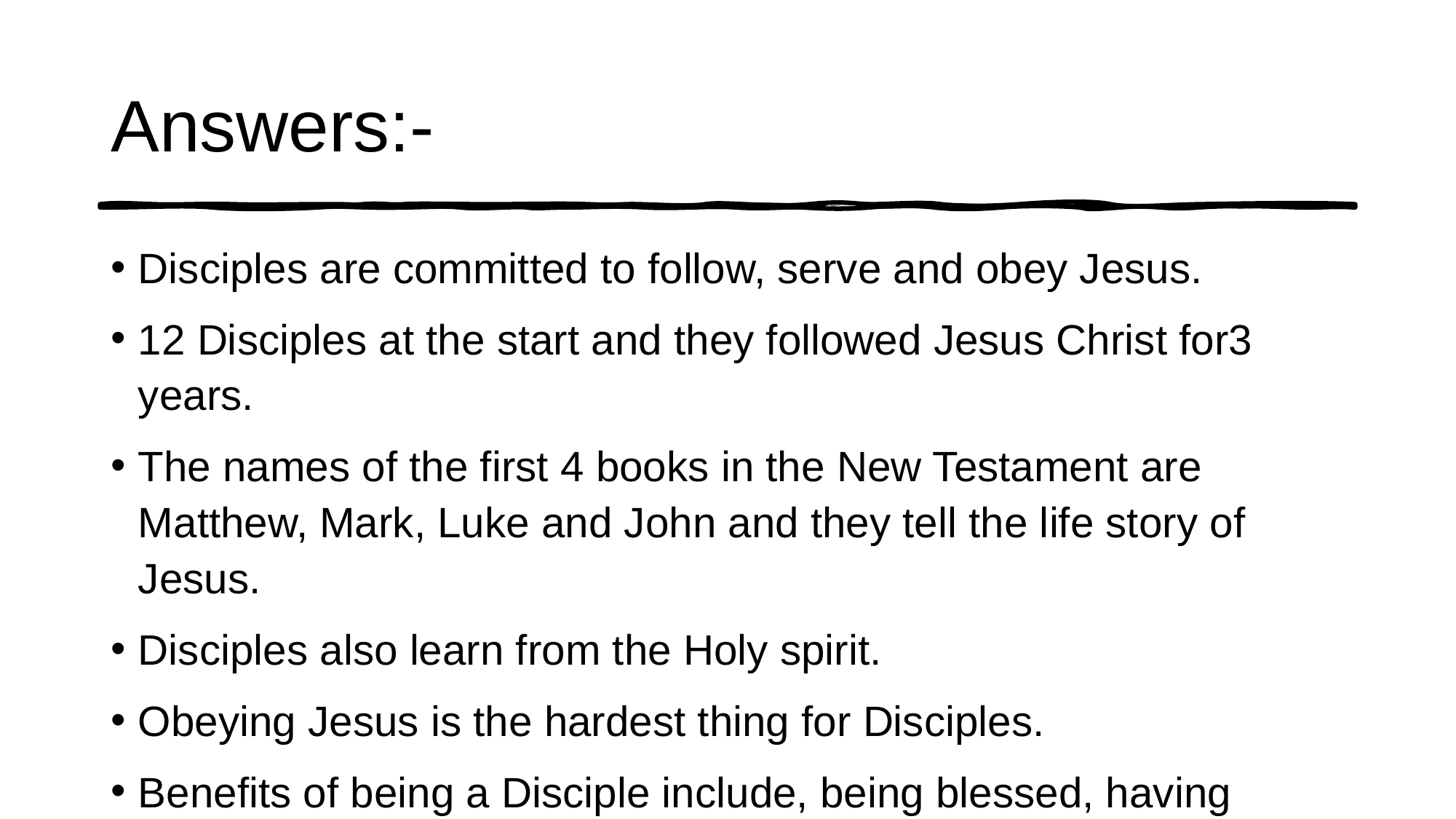

# Answers:-
Disciples are committed to follow, serve and obey Jesus.
12 Disciples at the start and they followed Jesus Christ for3 years.
The names of the first 4 books in the New Testament are Matthew, Mark, Luke and John and they tell the life story of Jesus.
Disciples also learn from the Holy spirit.
Obeying Jesus is the hardest thing for Disciples.
Benefits of being a Disciple include, being blessed, having peace of God and knowing God loves them.